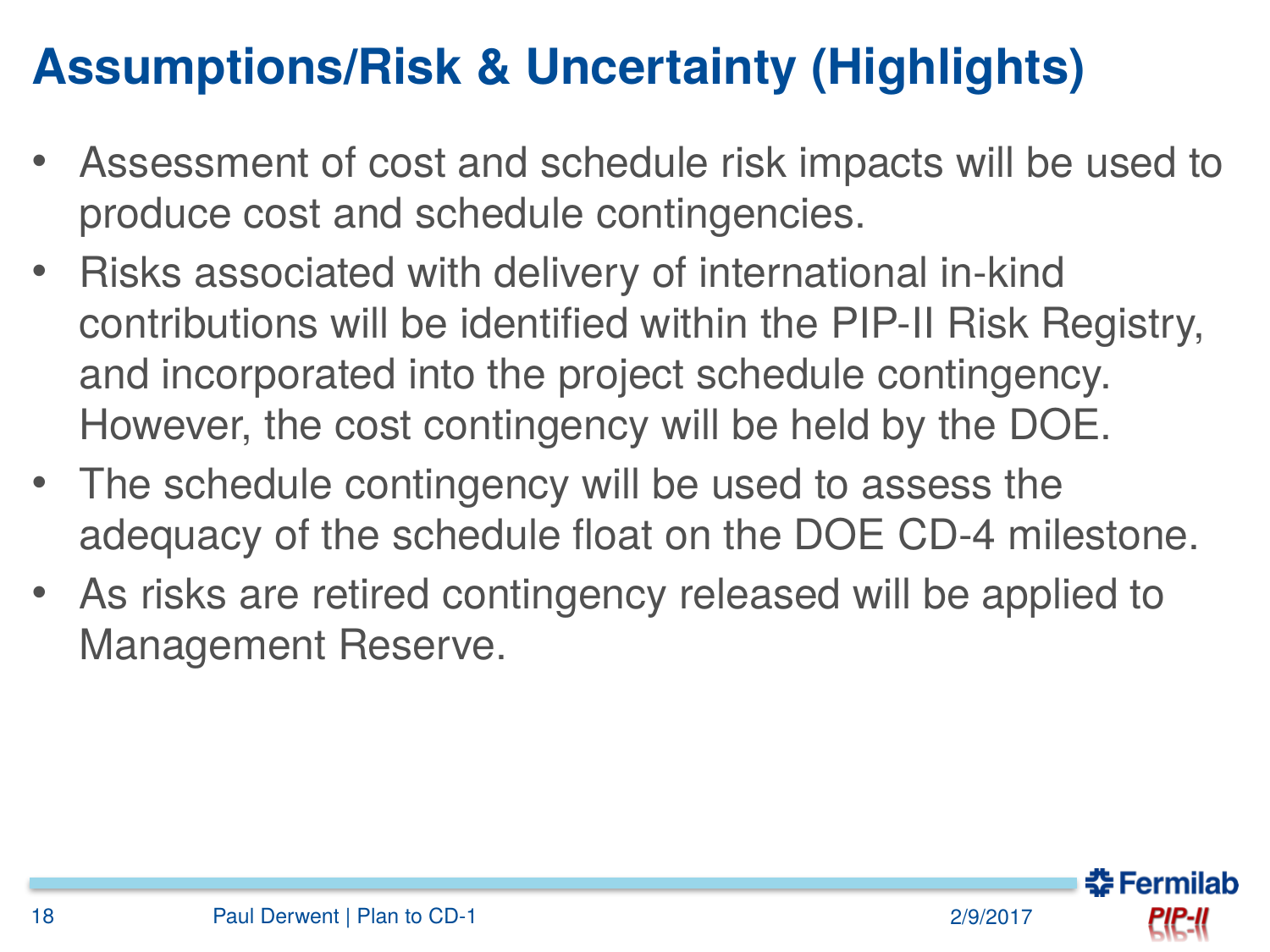

# Assumptions/Risk & Uncertainty (Highlights)
Assessment of cost and schedule risk impacts will be used to produce cost and schedule contingencies.
Risks associated with delivery of international in-kind contributions will be identified within the PIP-II Risk Registry, and incorporated into the project schedule contingency. However, the cost contingency will be held by the DOE.
The schedule contingency will be used to assess the adequacy of the schedule float on the DOE CD-4 milestone.
As risks are retired contingency released will be applied to Management Reserve.

18
Paul Derwent | Plan to CD-1
2/9/2017